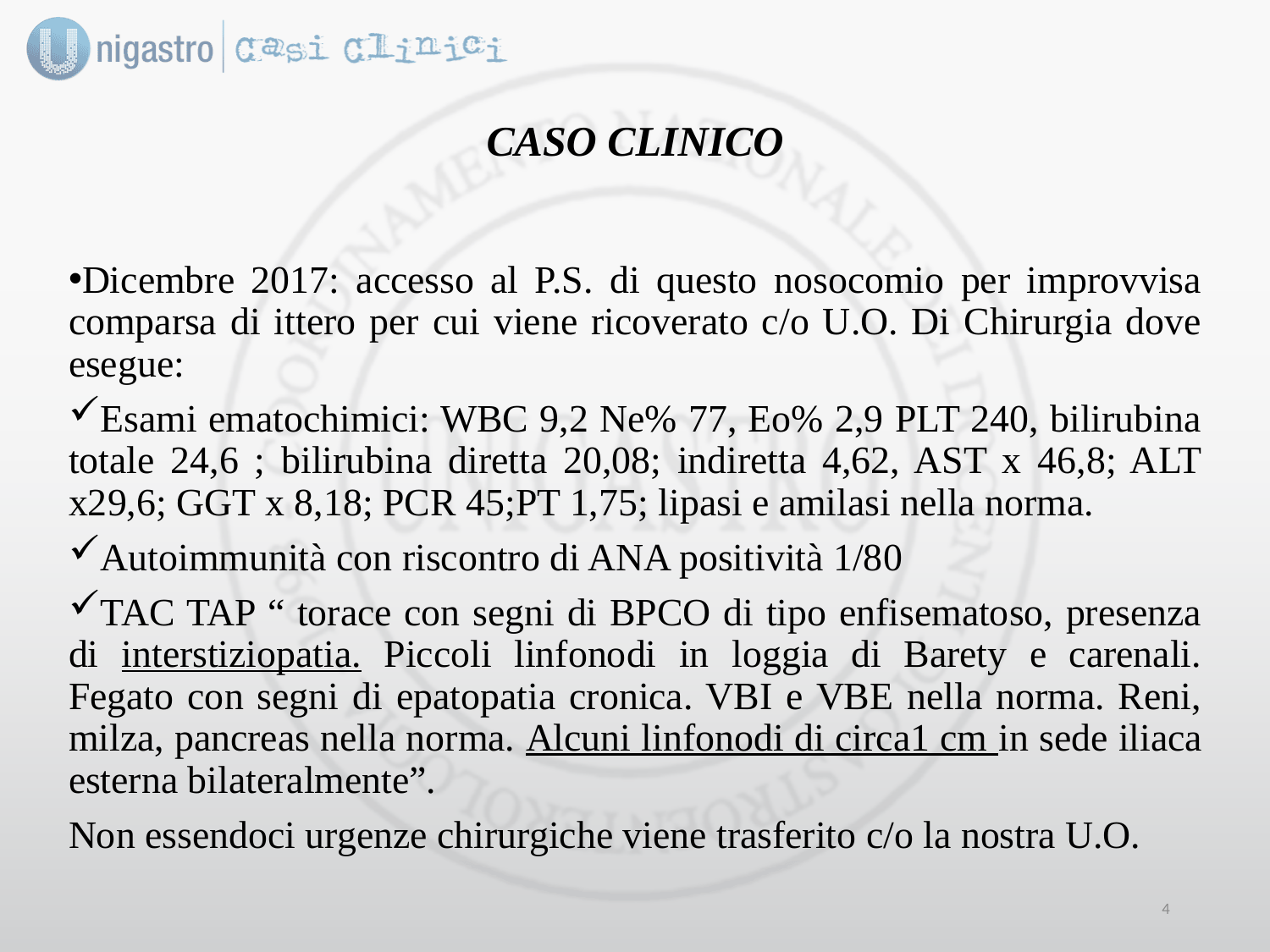

# CASO CLINICO
Dicembre 2017: accesso al P.S. di questo nosocomio per improvvisa comparsa di ittero per cui viene ricoverato c/o U.O. Di Chirurgia dove esegue:
Esami ematochimici: WBC 9,2 Ne% 77, Eo% 2,9 PLT 240, bilirubina totale 24,6 ; bilirubina diretta 20,08; indiretta 4,62, AST x 46,8; ALT x29,6; GGT x 8,18; PCR 45;PT 1,75; lipasi e amilasi nella norma.
Autoimmunità con riscontro di ANA positività 1/80
TAC TAP “ torace con segni di BPCO di tipo enfisematoso, presenza di interstiziopatia. Piccoli linfonodi in loggia di Barety e carenali. Fegato con segni di epatopatia cronica. VBI e VBE nella norma. Reni, milza, pancreas nella norma. Alcuni linfonodi di circa1 cm in sede iliaca esterna bilateralmente”.
Non essendoci urgenze chirurgiche viene trasferito c/o la nostra U.O.

4